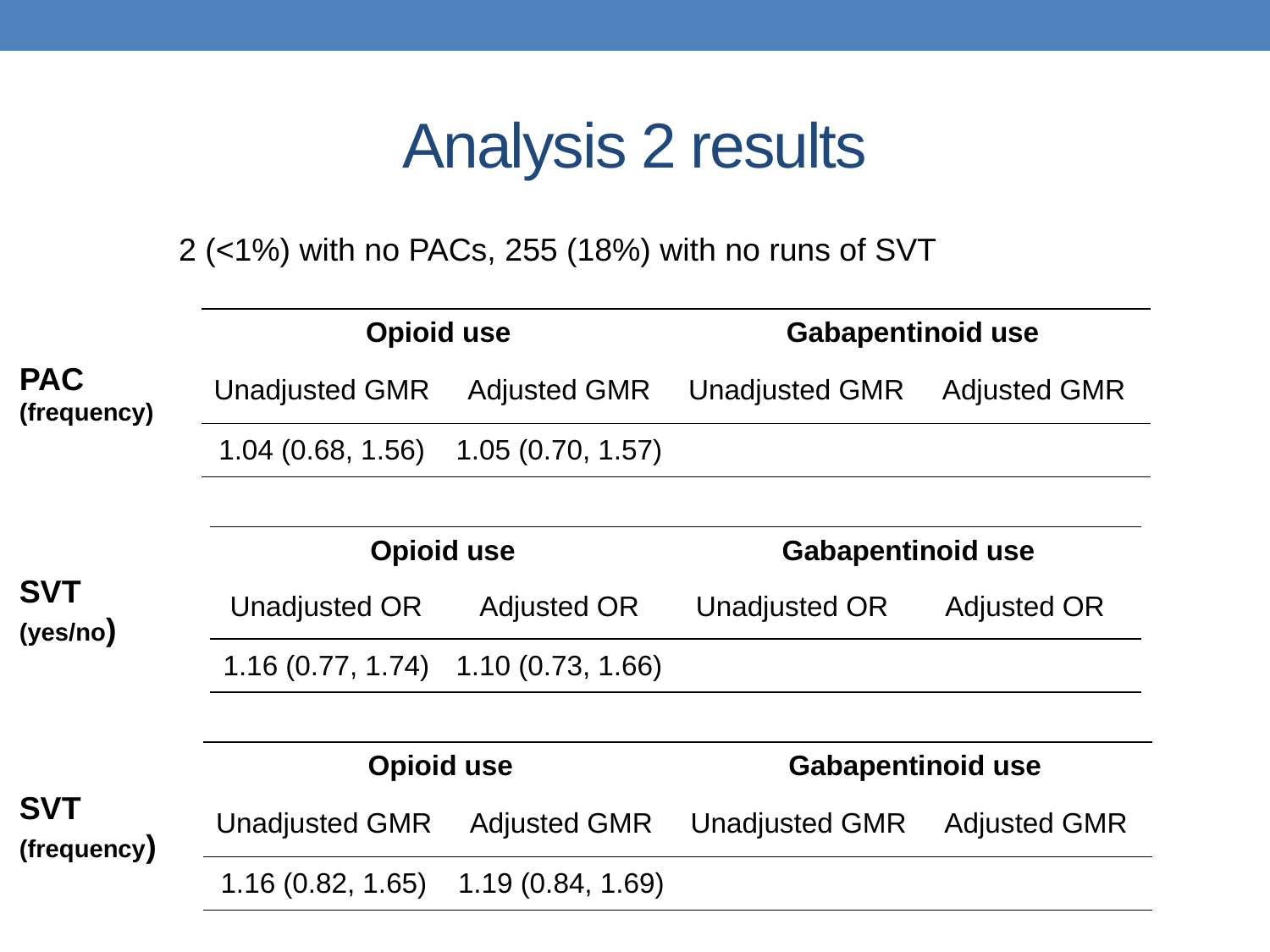

# Analysis 2 results
2 (<1%) with no PACs, 255 (18%) with no runs of SVT
| Opioid use |  | Gabapentinoid use |  |
| --- | --- | --- | --- |
| Unadjusted GMR | Adjusted GMR | Unadjusted GMR | Adjusted GMR |
| 1.04 (0.68, 1.56) | 1.05 (0.70, 1.57) |  |  |
PAC
(frequency)
| Opioid use |  | Gabapentinoid use |  |
| --- | --- | --- | --- |
| Unadjusted OR | Adjusted OR | Unadjusted OR | Adjusted OR |
| 1.16 (0.77, 1.74) | 1.10 (0.73, 1.66) |  |  |
SVT
(yes/no)
| Opioid use |  | Gabapentinoid use |  |
| --- | --- | --- | --- |
| Unadjusted GMR | Adjusted GMR | Unadjusted GMR | Adjusted GMR |
| 1.16 (0.82, 1.65) | 1.19 (0.84, 1.69) |  |  |
SVT
(frequency)